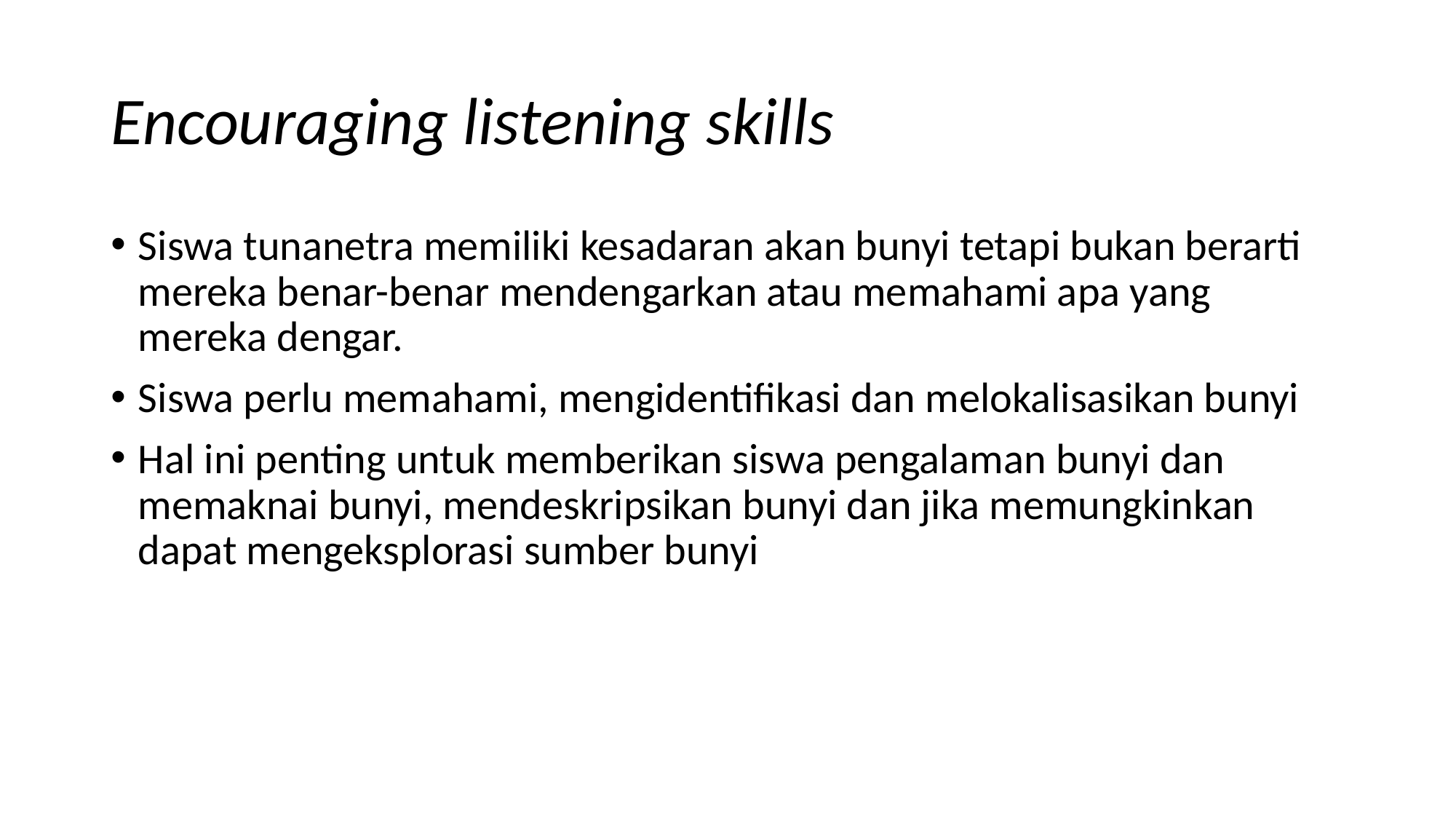

# Encouraging listening skills
Siswa tunanetra memiliki kesadaran akan bunyi tetapi bukan berarti mereka benar-benar mendengarkan atau memahami apa yang mereka dengar.
Siswa perlu memahami, mengidentifikasi dan melokalisasikan bunyi
Hal ini penting untuk memberikan siswa pengalaman bunyi dan memaknai bunyi, mendeskripsikan bunyi dan jika memungkinkan dapat mengeksplorasi sumber bunyi